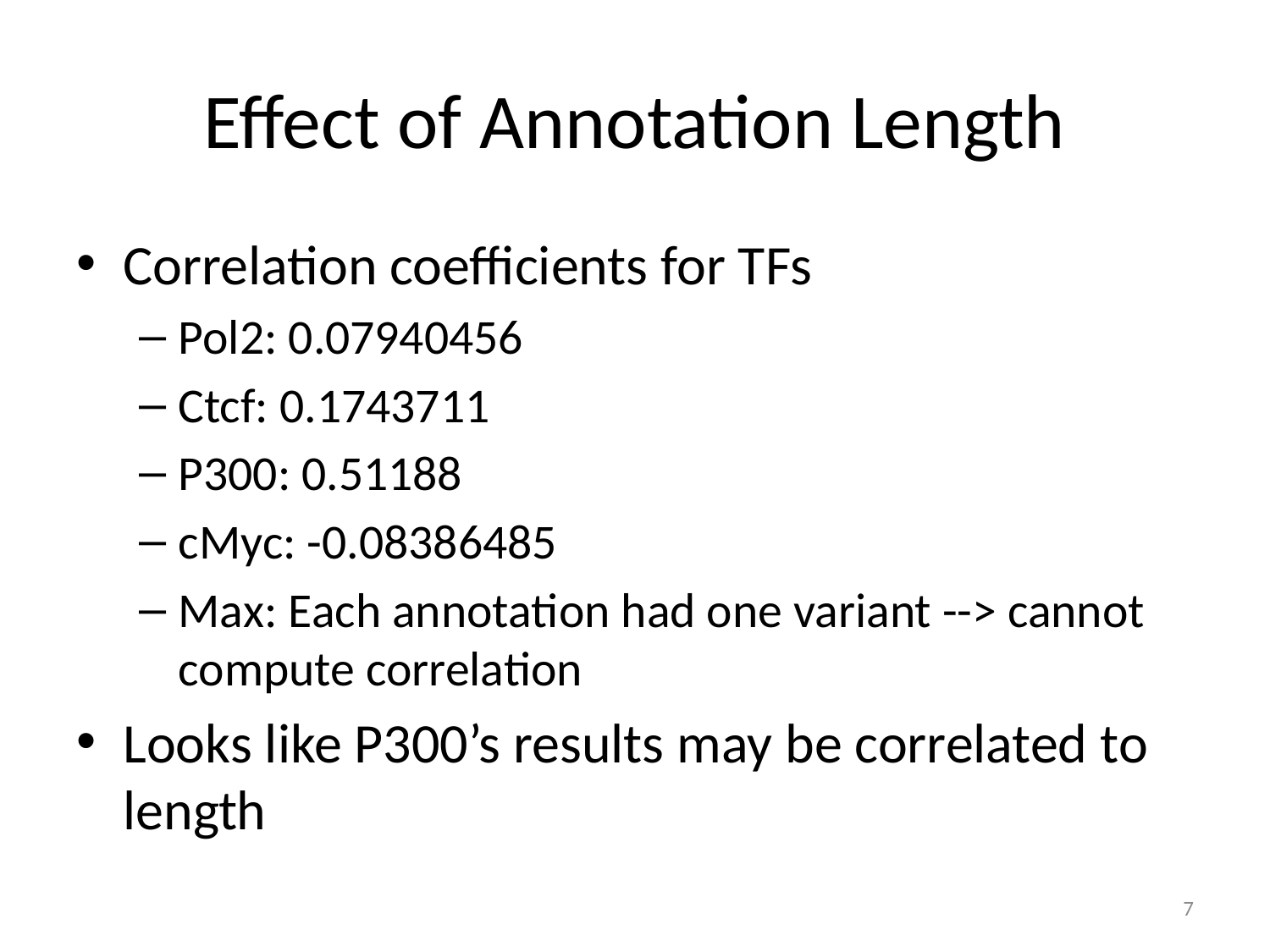

# Effect of Annotation Length
Correlation coefficients for TFs
Pol2: 0.07940456
Ctcf: 0.1743711
P300: 0.51188
cMyc: -0.08386485
Max: Each annotation had one variant --> cannot compute correlation
Looks like P300’s results may be correlated to length
7